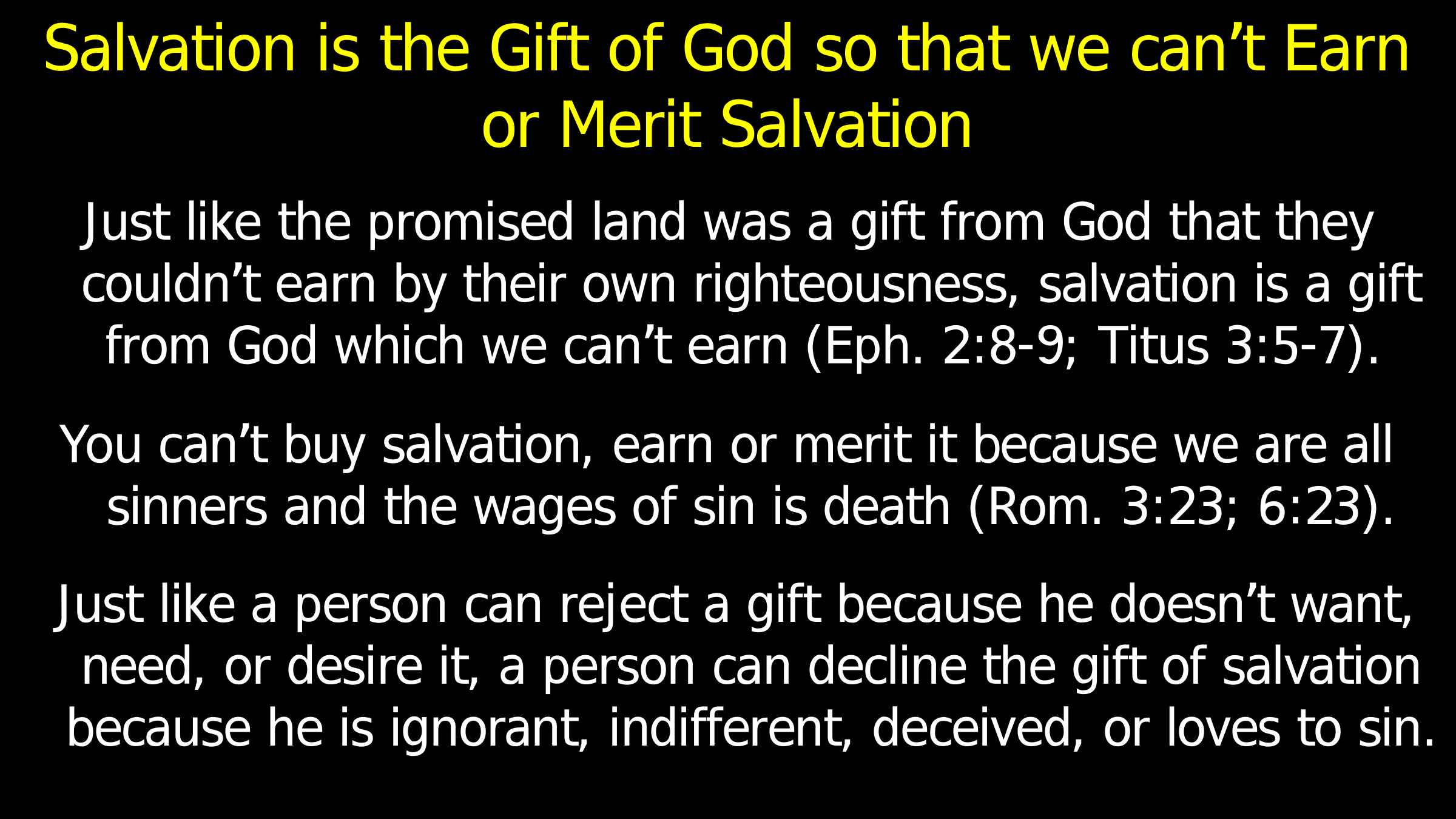

# Salvation is the Gift of God so that we can’t Earn or Merit Salvation
Just like the promised land was a gift from God that they couldn’t earn by their own righteousness, salvation is a gift from God which we can’t earn (Eph. 2:8-9; Titus 3:5-7).

You can’t buy salvation, earn or merit it because we are all sinners and the wages of sin is death (Rom. 3:23; 6:23).

 Just like a person can reject a gift because he doesn’t want, need, or desire it, a person can decline the gift of salvation because he is ignorant, indifferent, deceived, or loves to sin.